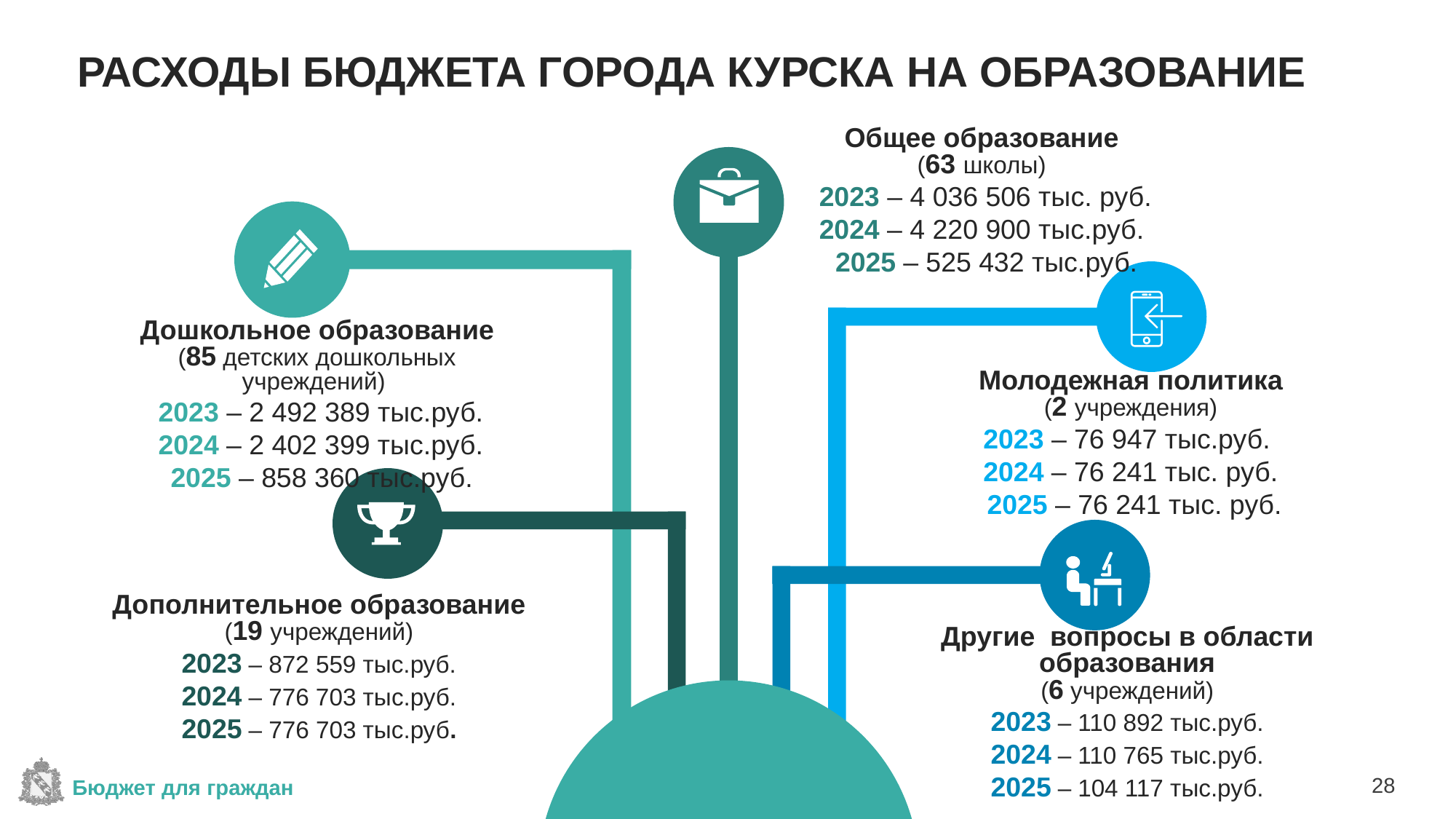

# РАСХОДЫ БЮДЖЕТА ГОРОДА КУРСКА НА ОБРАЗОВАНИЕ
Общее образование
(63 школы)
 2023 – 4 036 506 тыс. руб.
2024 – 4 220 900 тыс.руб.
        2025 – 525 432 тыс.руб.

Дошкольное образование
(85 детских дошкольных учреждений)
 2023 – 2 492 389 тыс.руб.
 2024 – 2 402 399 тыс.руб.
        2025 – 858 360 тыс.руб.
Молодежная политика
(2 учреждения)
2023 – 76 947 тыс.руб.
2024 – 76 241 тыс. руб.
 2025 – 76 241 тыс. руб.

Дополнительное образование
(19 учреждений)
2023 – 872 559 тыс.руб.
2024 – 776 703 тыс.руб.
2025 – 776 703 тыс.руб.
Другие  вопросы в области образования
(6 учреждений)
2023 – 110 892 тыс.руб.
2024 – 110 765 тыс.руб.
2025 – 104 117 тыс.руб.